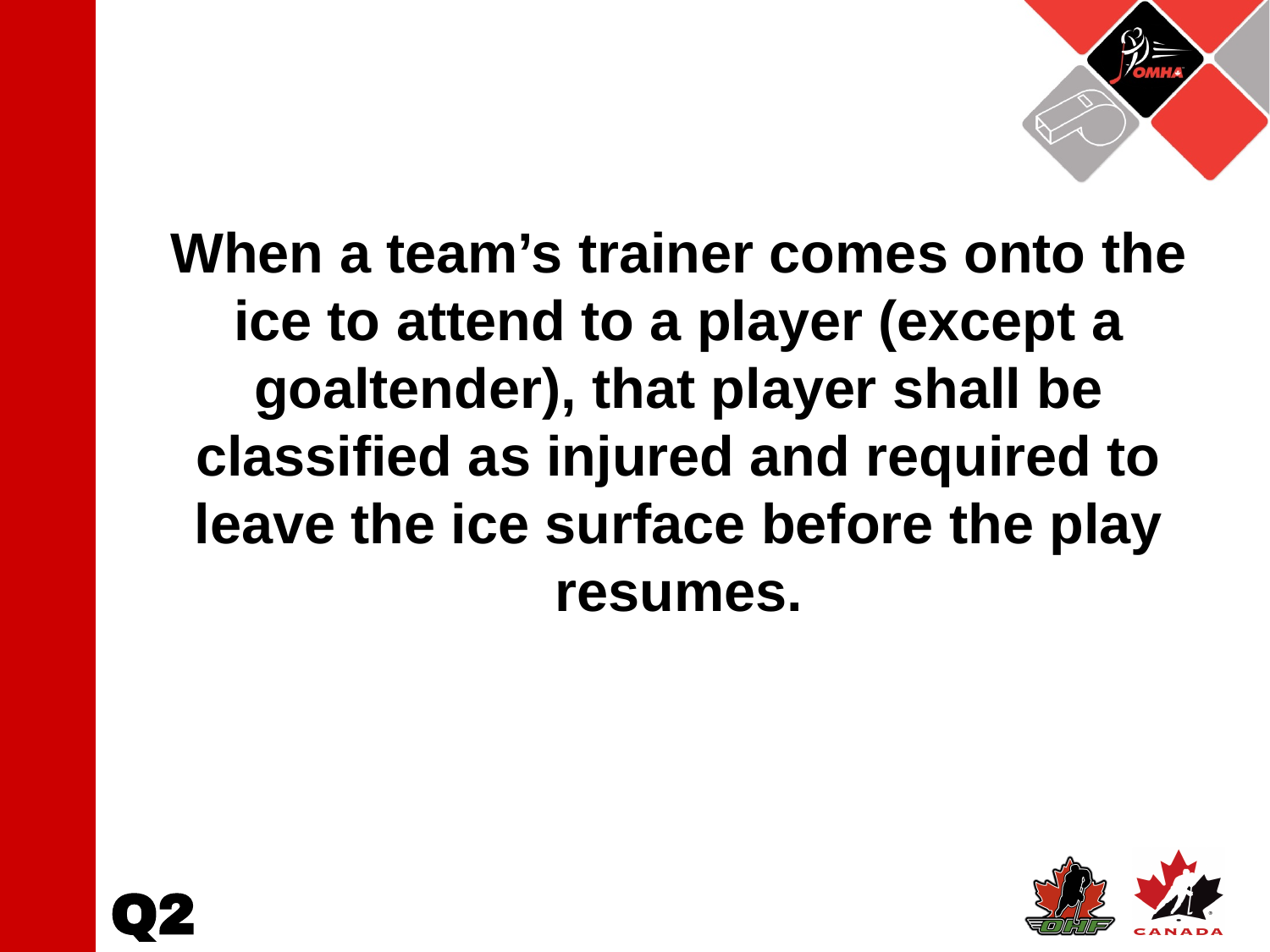

When a team’s trainer comes onto the ice to attend to a player (except a goaltender), that player shall be classified as injured and required to leave the ice surface before the play resumes.
Q2